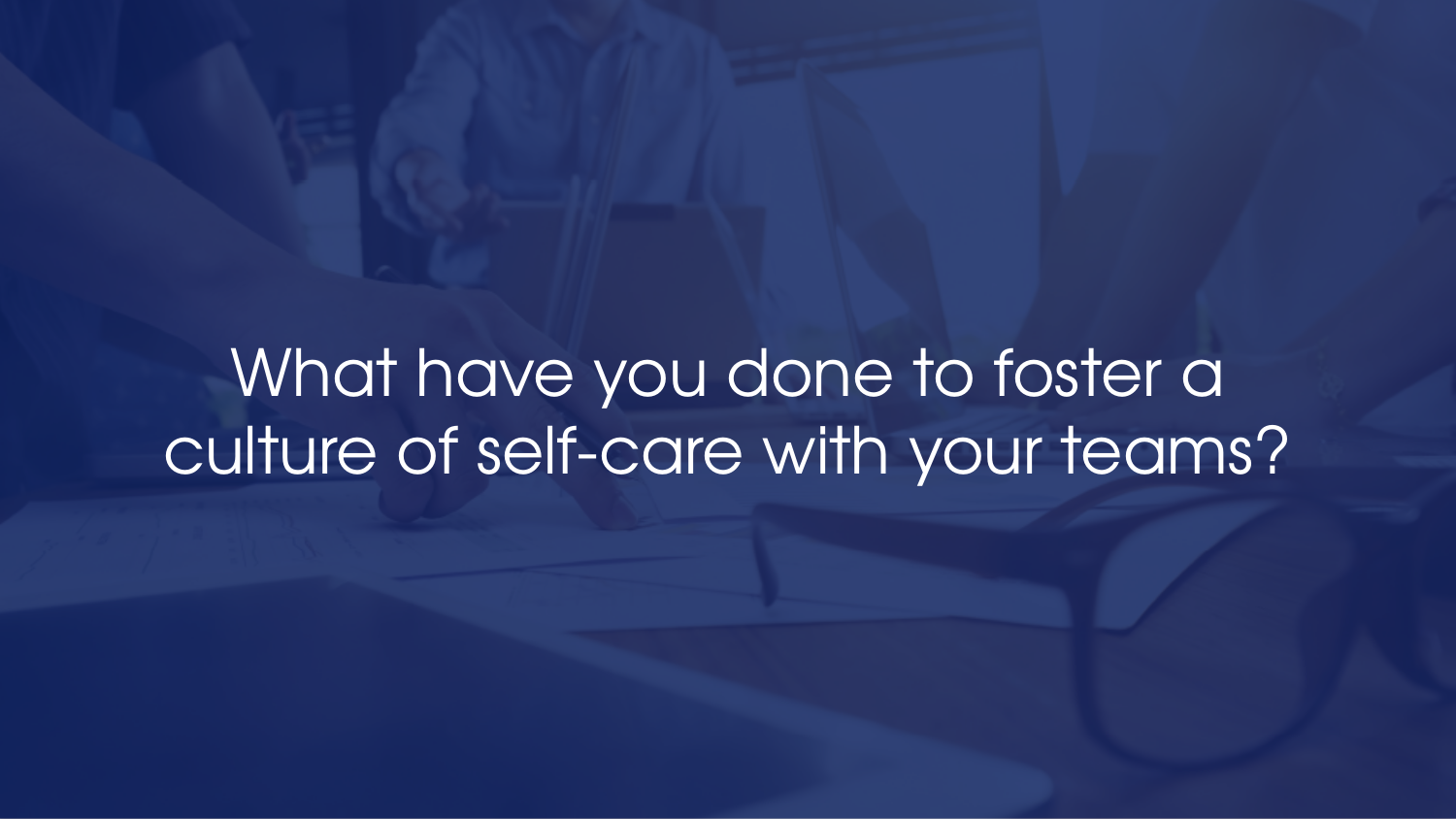

# What have you done to foster a culture of self-care with your teams?